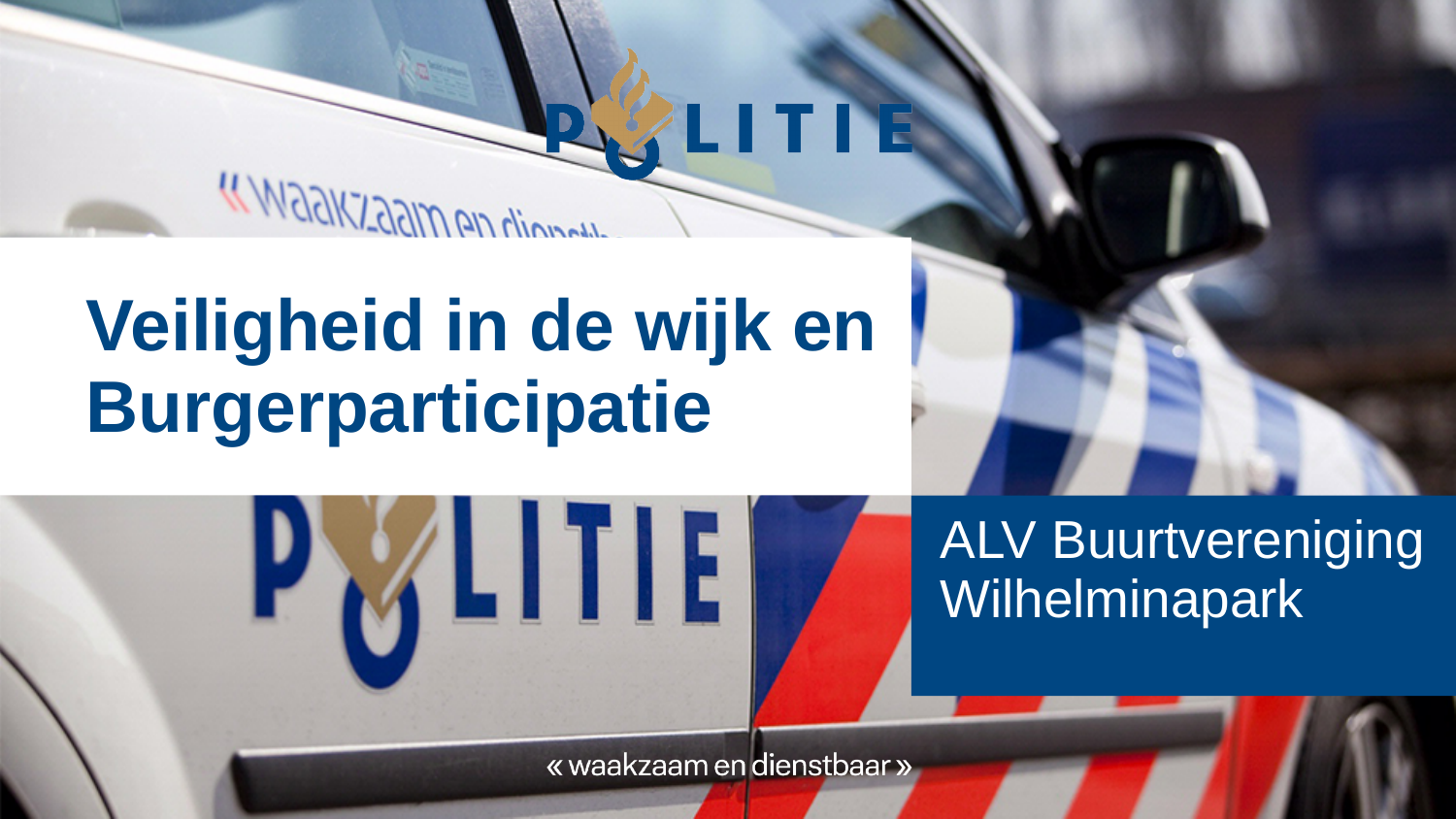

# Veiligheid in de wijk en Burgerparticipatie
ALV Buurtvereniging Wilhelminapark